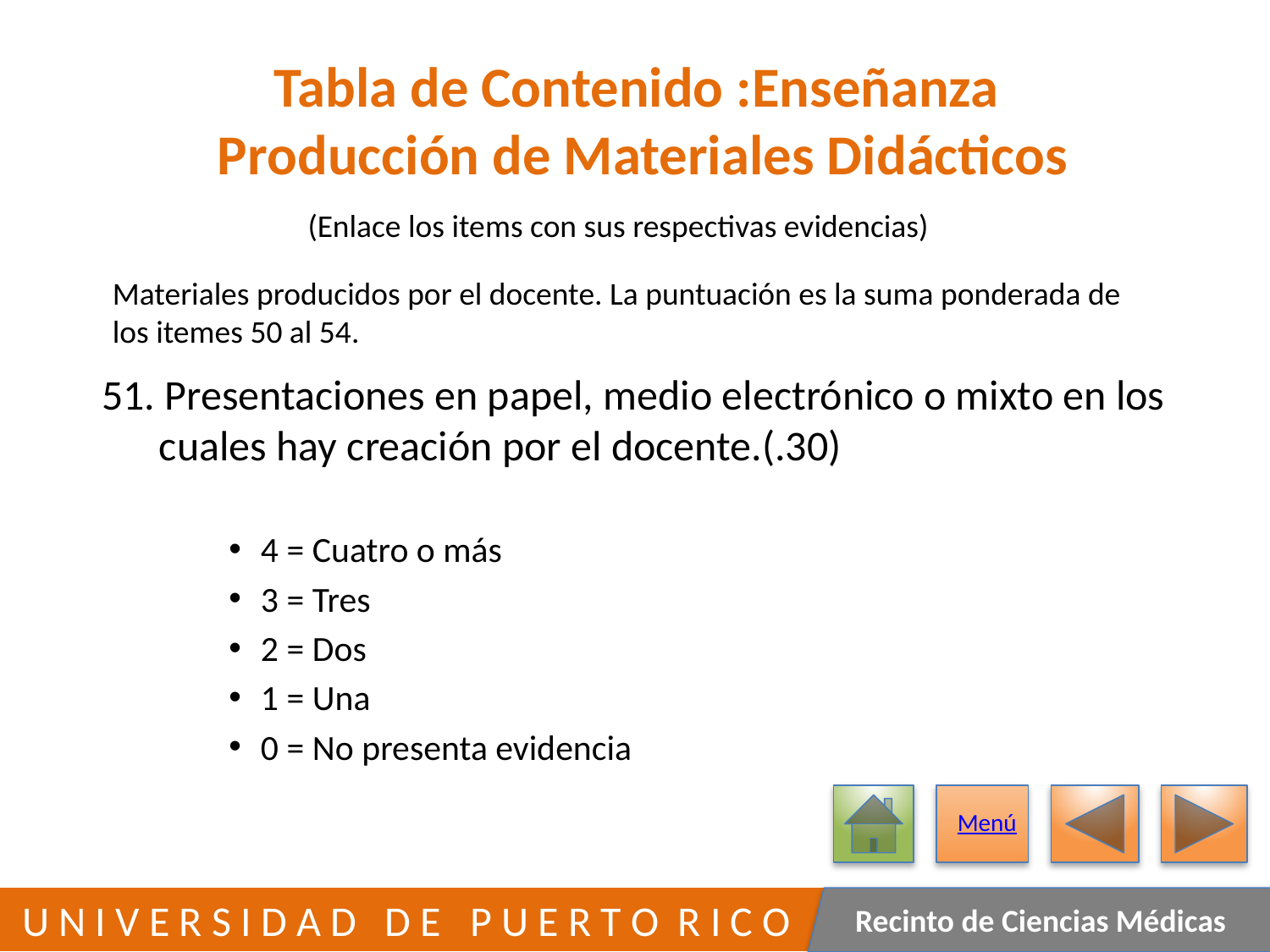

# Tabla de Contenido :Enseñanza Producción de Materiales Didácticos
(Enlace los items con sus respectivas evidencias)
Materiales producidos por el docente. La puntuación es la suma ponderada de los itemes 50 al 54.
51. Presentaciones en papel, medio electrónico o mixto en los
      cuales hay creación por el docente.(.30)
4 = Cuatro o más
3 = Tres
2 = Dos
1 = Una
0 = No presenta evidencia

Menú

107
 U N I V E R S I D A D   D E   P U E R T O  R I C O

Recinto de Ciencias Médicas